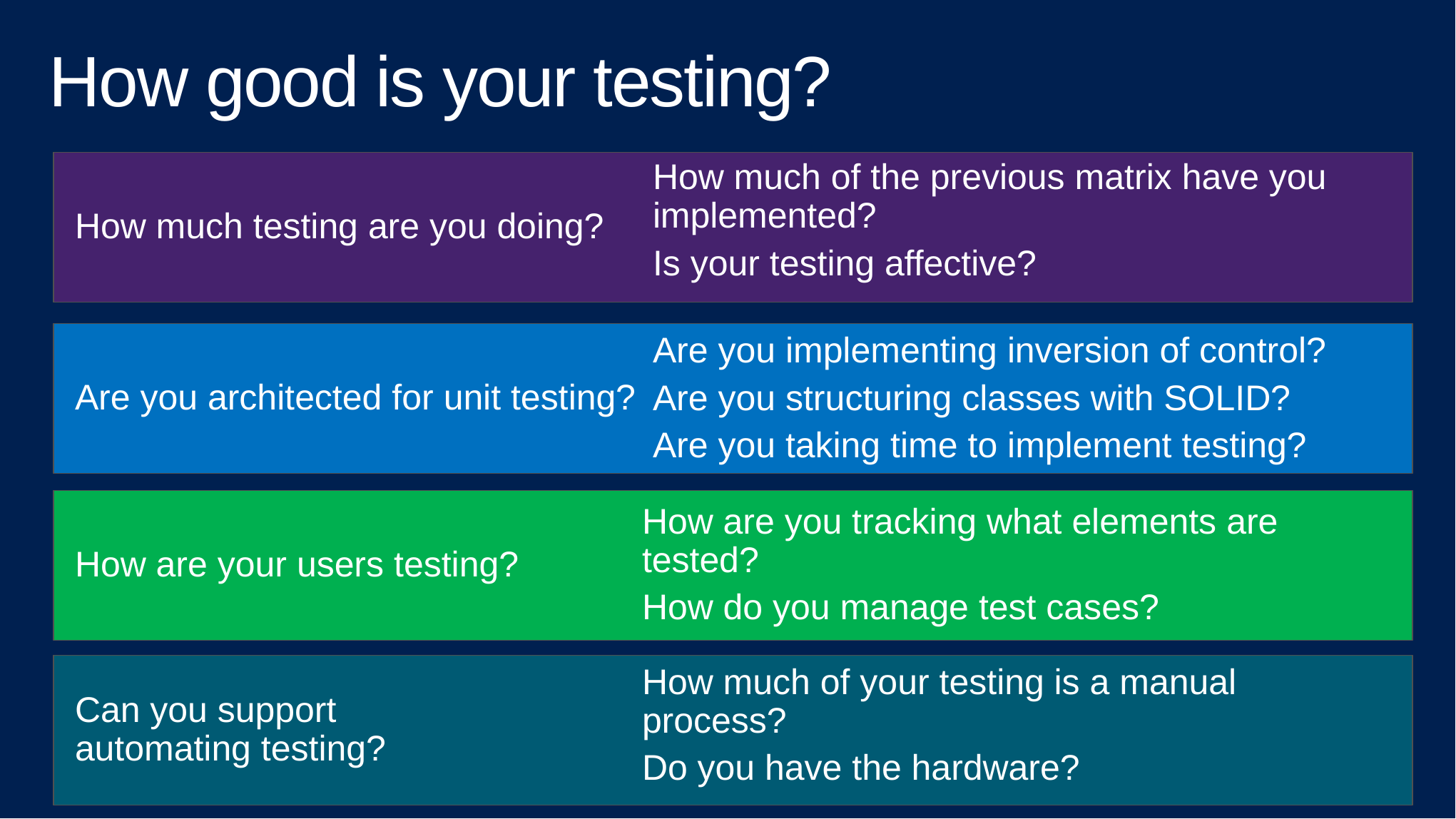

# How good is your testing?
How much of the previous matrix have you implemented?
Is your testing affective?
How much testing are you doing?
Are you implementing inversion of control?
Are you structuring classes with SOLID?
Are you taking time to implement testing?
Are you architected for unit testing?
How are you tracking what elements are tested?
How do you manage test cases?
How are your users testing?
How much of your testing is a manual process?
Do you have the hardware?
Can you support
automating testing?